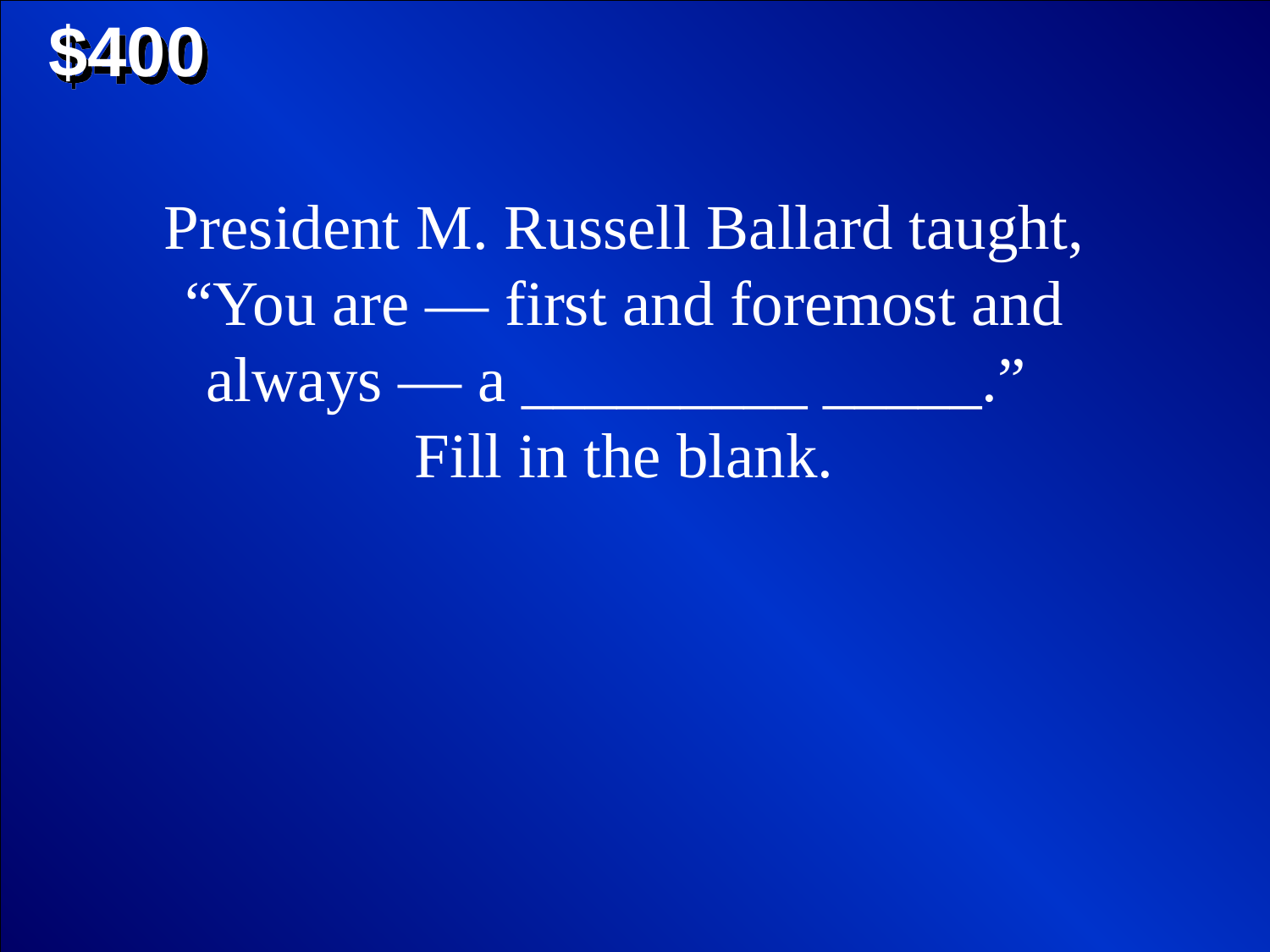

$400
President M. Russell Ballard taught, “You are — first and foremost and always — a _________ _____.”
Fill in the blank.